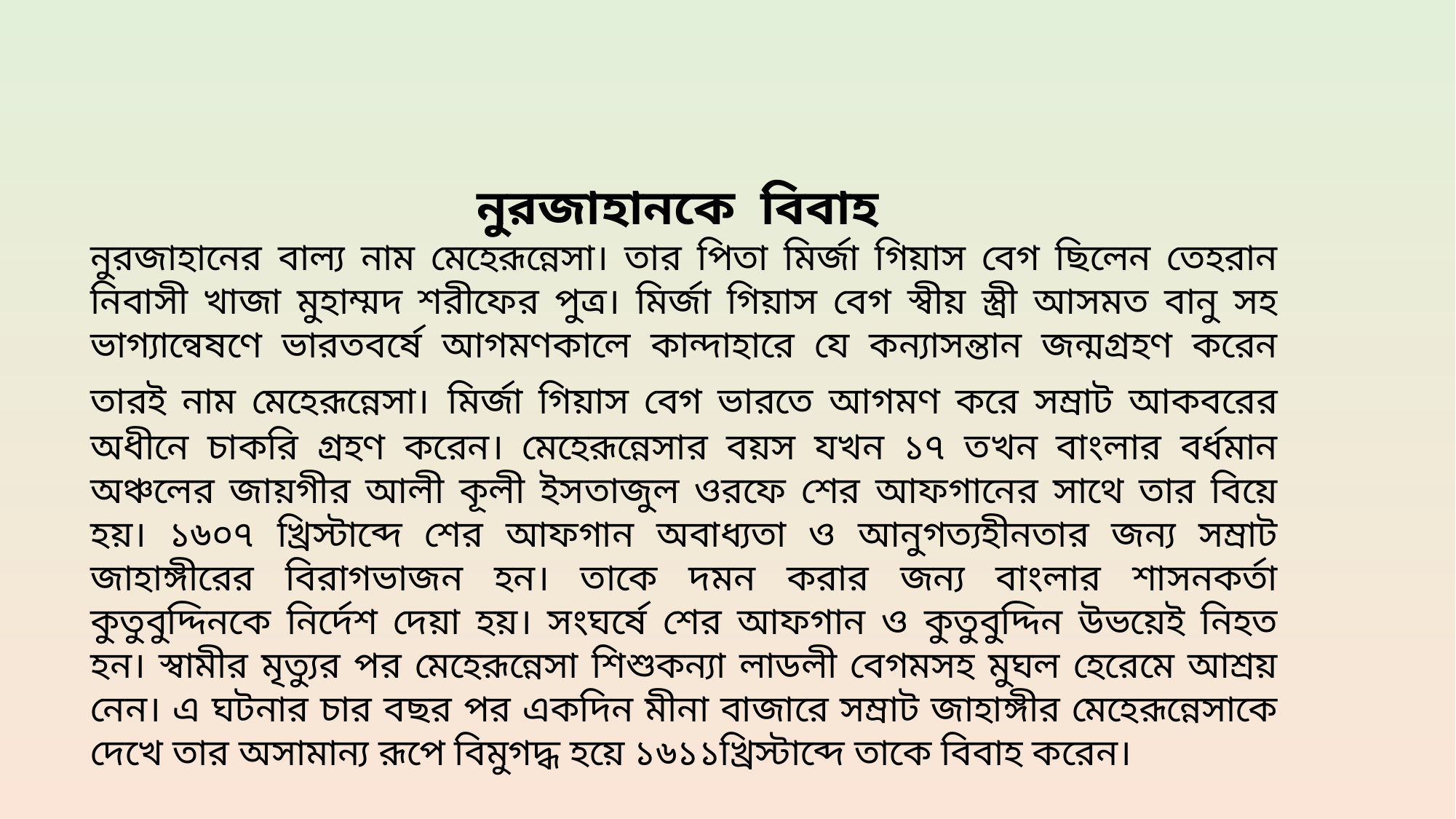

নুরজাহানকে  বিবাহ
নুরজাহানের বাল্য নাম মেহেরূন্নেসা। তার পিতা মির্জা গিয়াস বেগ ছিলেন তেহরান নিবাসী খাজা মুহাম্মদ শরীফের পুত্র। মির্জা গিয়াস বেগ স্বীয় স্ত্রী আসমত বানু সহ ভাগ্যান্বেষণে ভারতবর্ষে আগমণকালে কান্দাহারে যে কন্যাসন্তান জন্মগ্রহণ করেন তারই নাম মেহেরূন্নেসা। মির্জা গিয়াস বেগ ভারতে আগমণ করে সম্রাট আকবরের অধীনে চাকরি গ্রহণ করেন। মেহেরূন্নেসার বয়স যখন ১৭ তখন বাংলার বর্ধমান অঞ্চলের জায়গীর আলী কূলী ইসতাজুল ওরফে শের আফগানের সাথে তার বিয়ে হয়। ১৬০৭ খ্রিস্টাব্দে শের আফগান অবাধ্যতা ও আনুগত্যহীনতার জন্য সম্রাট জাহাঙ্গীরের বিরাগভাজন হন। তাকে দমন করার জন্য বাংলার শাসনকর্তা কুতুবুদ্দিনকে নির্দেশ দেয়া হয়। সংঘর্ষে শের আফগান ও কুতুবুদ্দিন উভয়েই নিহত হন। স্বামীর মৃত্যুর পর মেহেরূন্নেসা শিশুকন্যা লাডলী বেগমসহ মুঘল হেরেমে আশ্রয় নেন। এ ঘটনার চার বছর পর একদিন মীনা বাজারে সম্রাট জাহাঙ্গীর মেহেরূন্নেসাকে দেখে তার অসামান্য রূপে বিমুগদ্ধ হয়ে ১৬১১খ্রিস্টাব্দে তাকে বিবাহ করেন।